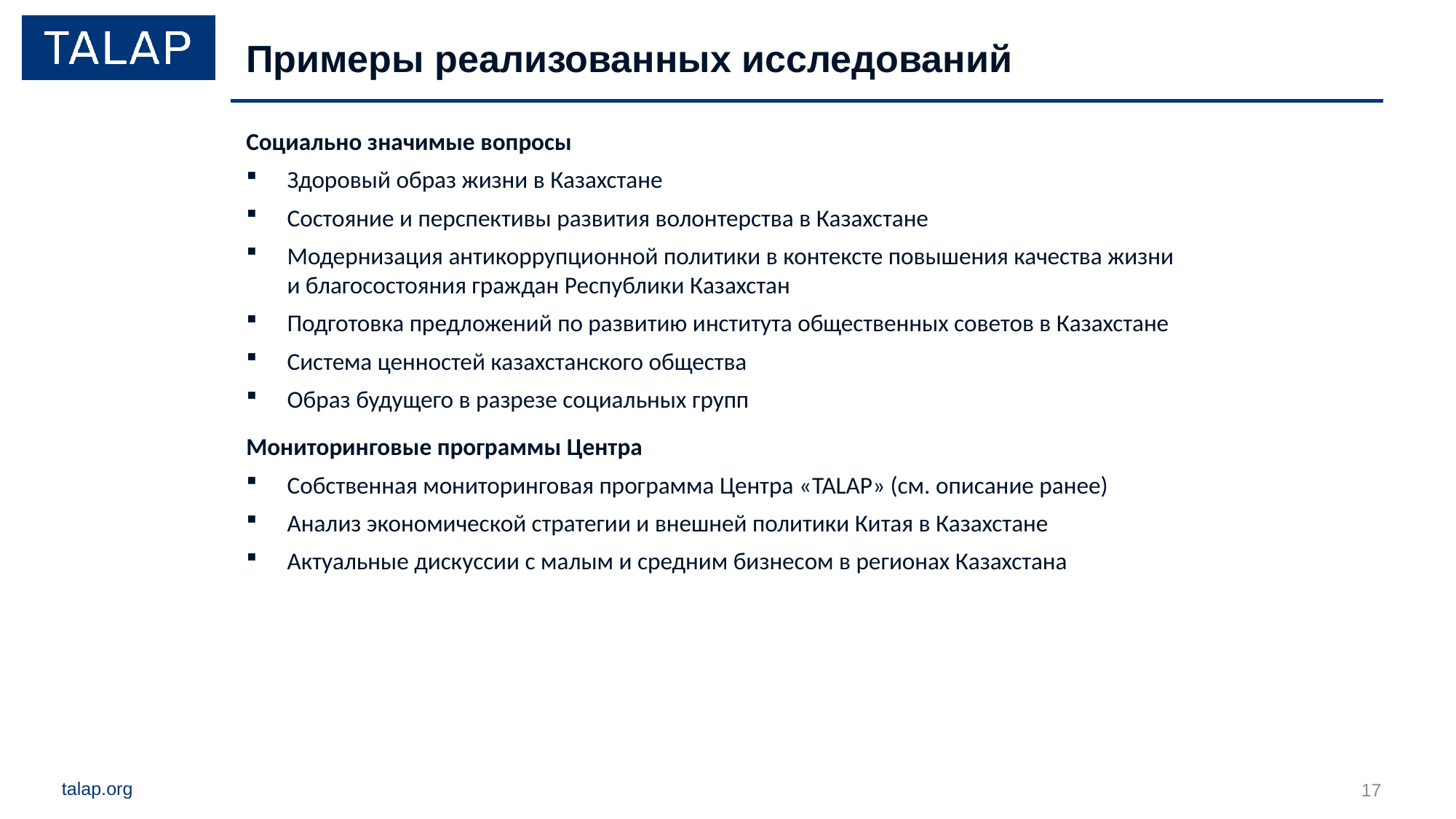

# Примеры реализованных исследований
Социально значимые вопросы
Здоровый образ жизни в Казахстане
Состояние и перспективы развития волонтерства в Казахстане
Модернизация антикоррупционной политики в контексте повышения качества жизни
и благосостояния граждан Республики Казахстан
Подготовка предложений по развитию института общественных советов в Казахстане
Система ценностей казахстанского общества
Образ будущего в разрезе социальных групп
Мониторинговые программы Центра
Собственная мониторинговая программа Центра «TALAP» (см. описание ранее)
Анализ экономической стратегии и внешней политики Китая в Казахстане
Актуальные дискуссии с малым и средним бизнесом в регионах Казахстана
17